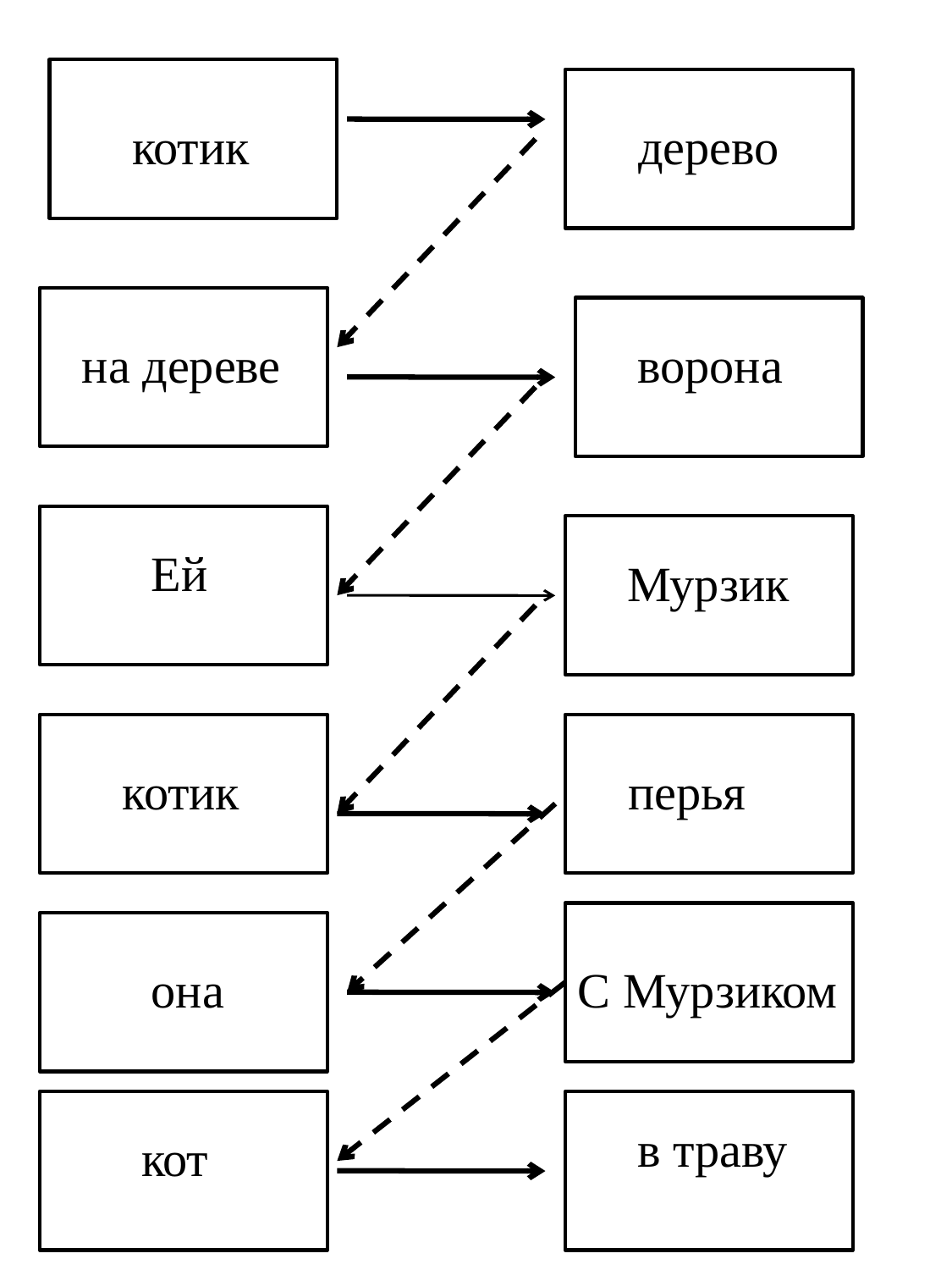

котик
дерево

на дереве
ворона

Ей
Мурзик

котик
перья

она
С Мурзиком

в траву
кот